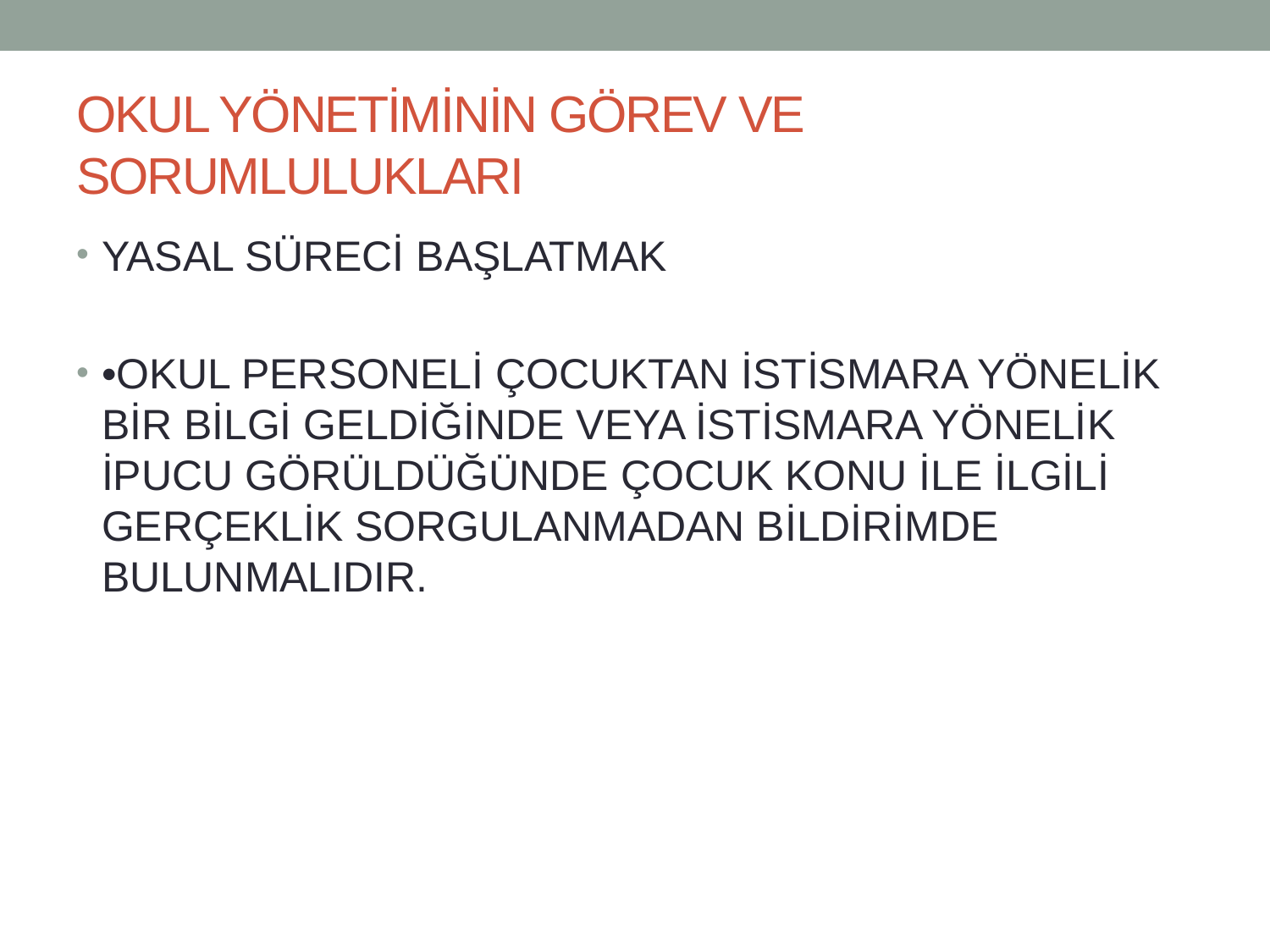

# OKUL YÖNETİMİNİN GÖREV VE SORUMLULUKLARI
YASAL SÜRECİ BAŞLATMAK

•OKUL PERSONELİ ÇOCUKTAN İSTİSMARA YÖNELİK BİR BİLGİ GELDİĞİNDE VEYA İSTİSMARA YÖNELİK İPUCU GÖRÜLDÜĞÜNDE ÇOCUK KONU İLE İLGİLİ GERÇEKLİK SORGULANMADAN BİLDİRİMDE BULUNMALIDIR.